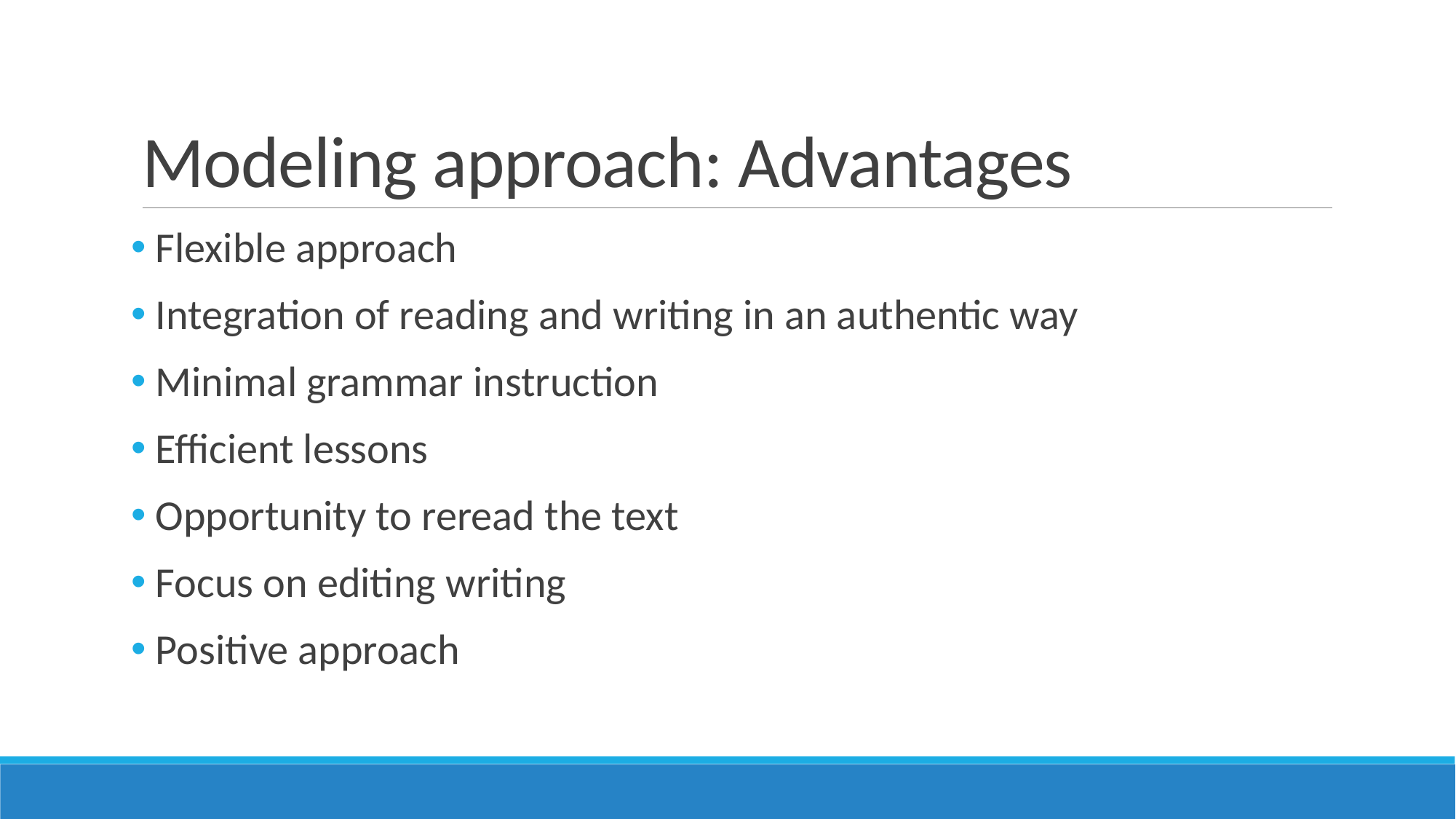

# Modeling approach: Advantages
 Flexible approach
 Integration of reading and writing in an authentic way
 Minimal grammar instruction
 Efficient lessons
 Opportunity to reread the text
 Focus on editing writing
 Positive approach